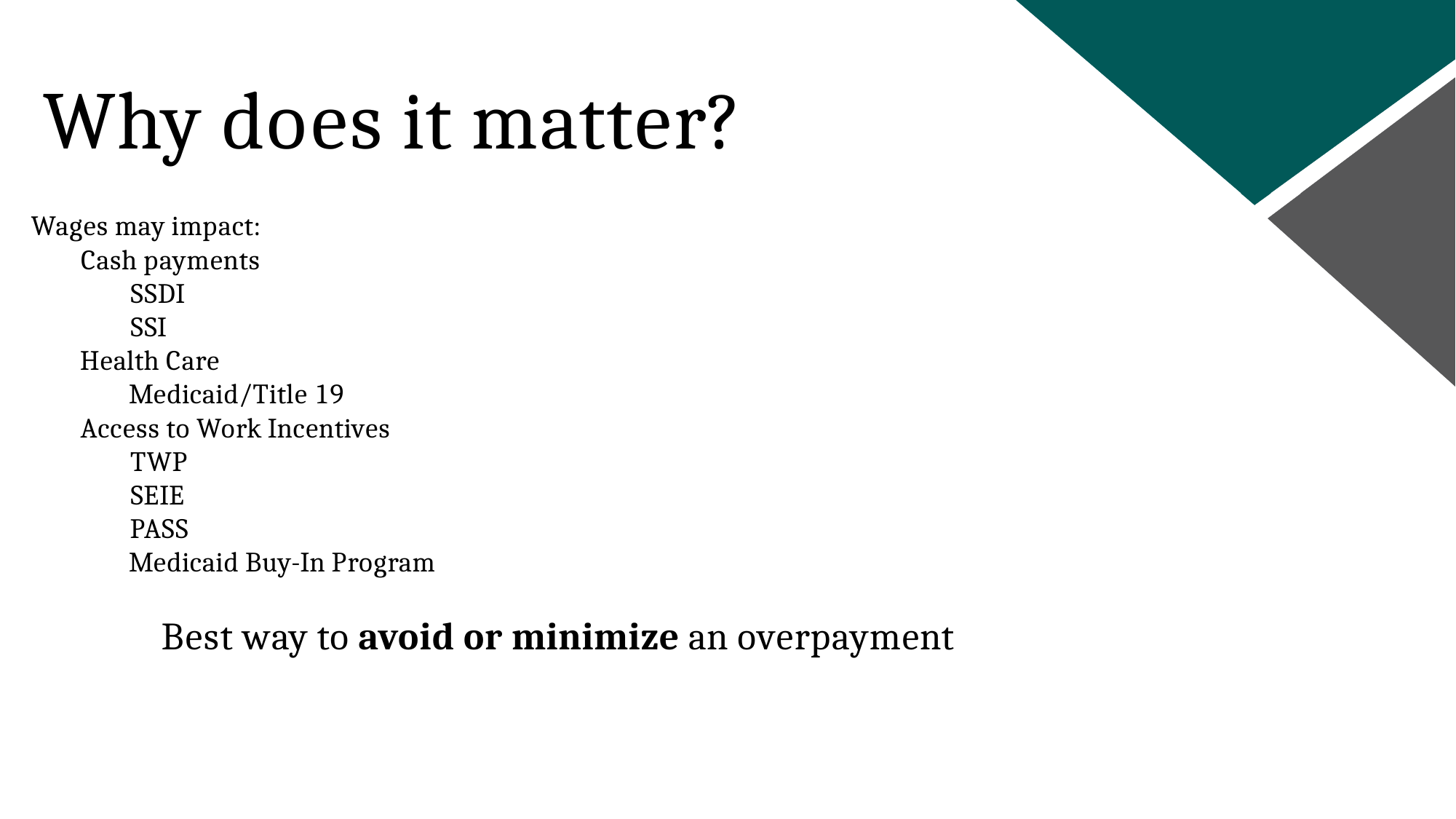

Why does it matter?
Wages may impact:
Cash payments
SSDI
SSI
Health Care
Medicaid/Title 19
Access to Work Incentives
TWP
SEIE
PASS
Medicaid Buy-In Program

Best way to avoid or minimize an overpayment